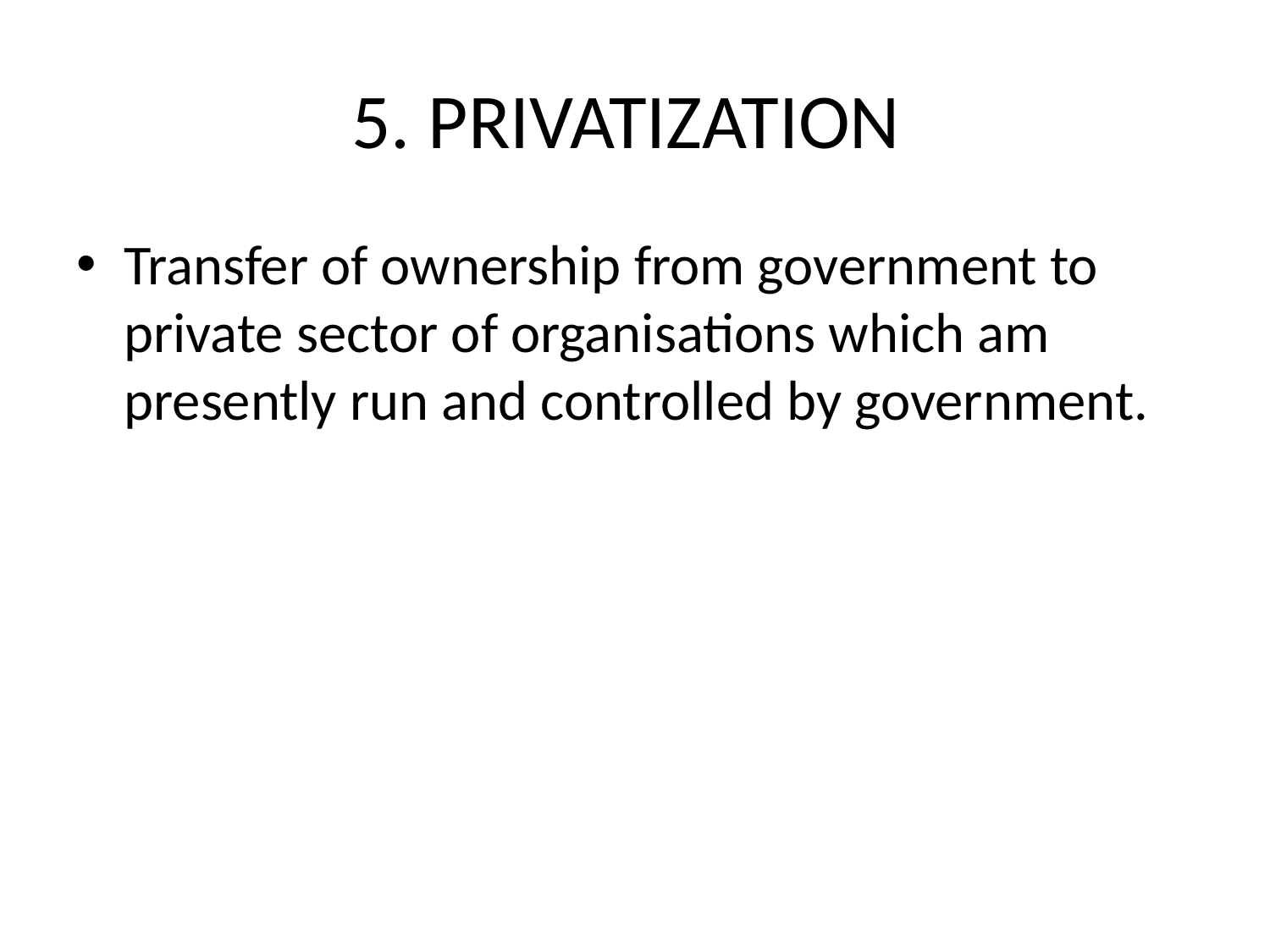

# 5. PRIVATIZATION
Transfer of ownership from government to private sector of organisations which am presently run and controlled by government.